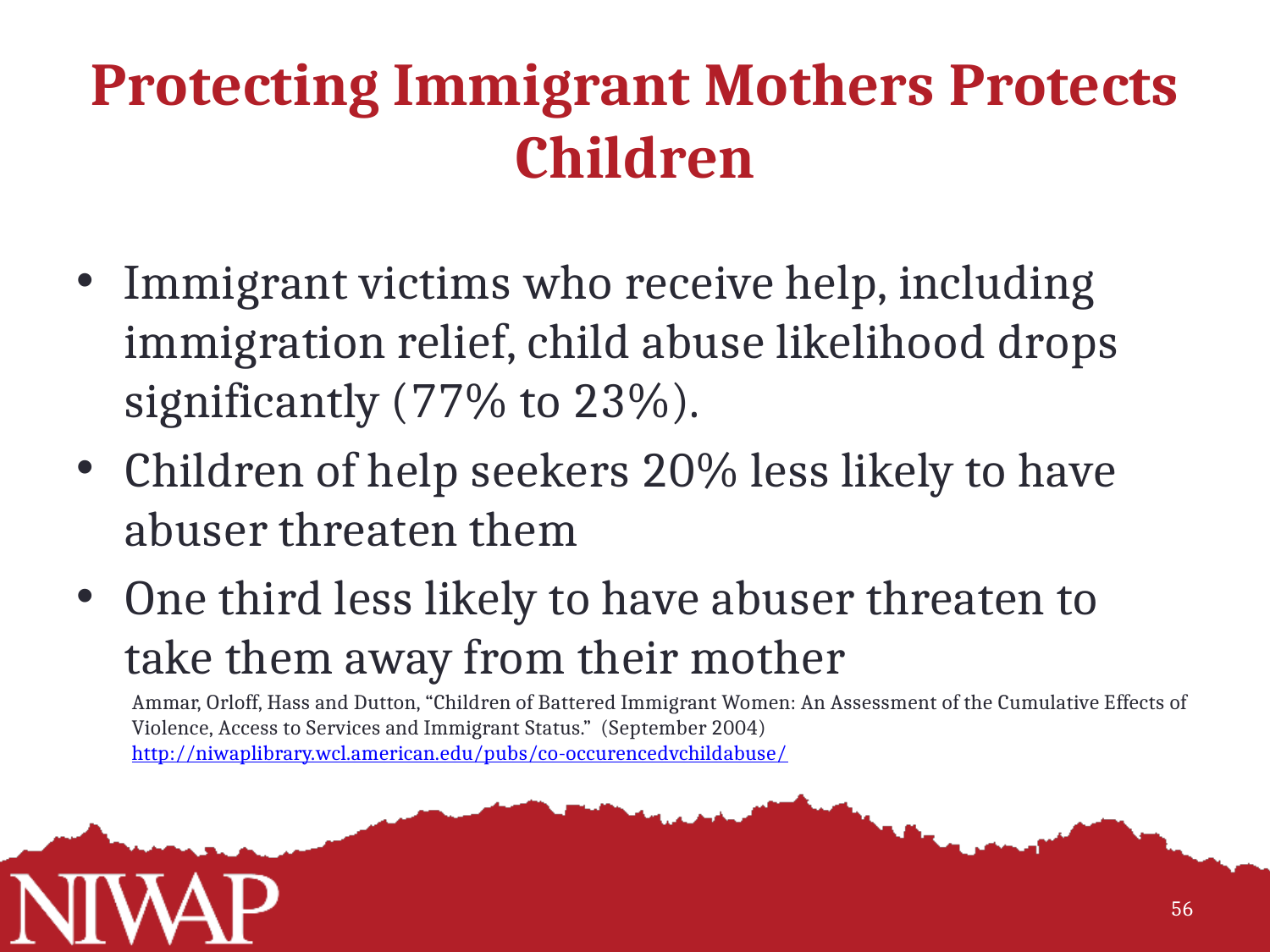

# Protecting Immigrant Mothers Protects Children
Immigrant victims who receive help, including immigration relief, child abuse likelihood drops significantly (77% to 23%).
Children of help seekers 20% less likely to have abuser threaten them
One third less likely to have abuser threaten to take them away from their mother
Ammar, Orloff, Hass and Dutton, “Children of Battered Immigrant Women: An Assessment of the Cumulative Effects of Violence, Access to Services and Immigrant Status.”  (September 2004) http://niwaplibrary.wcl.american.edu/pubs/co-occurencedvchildabuse/

56